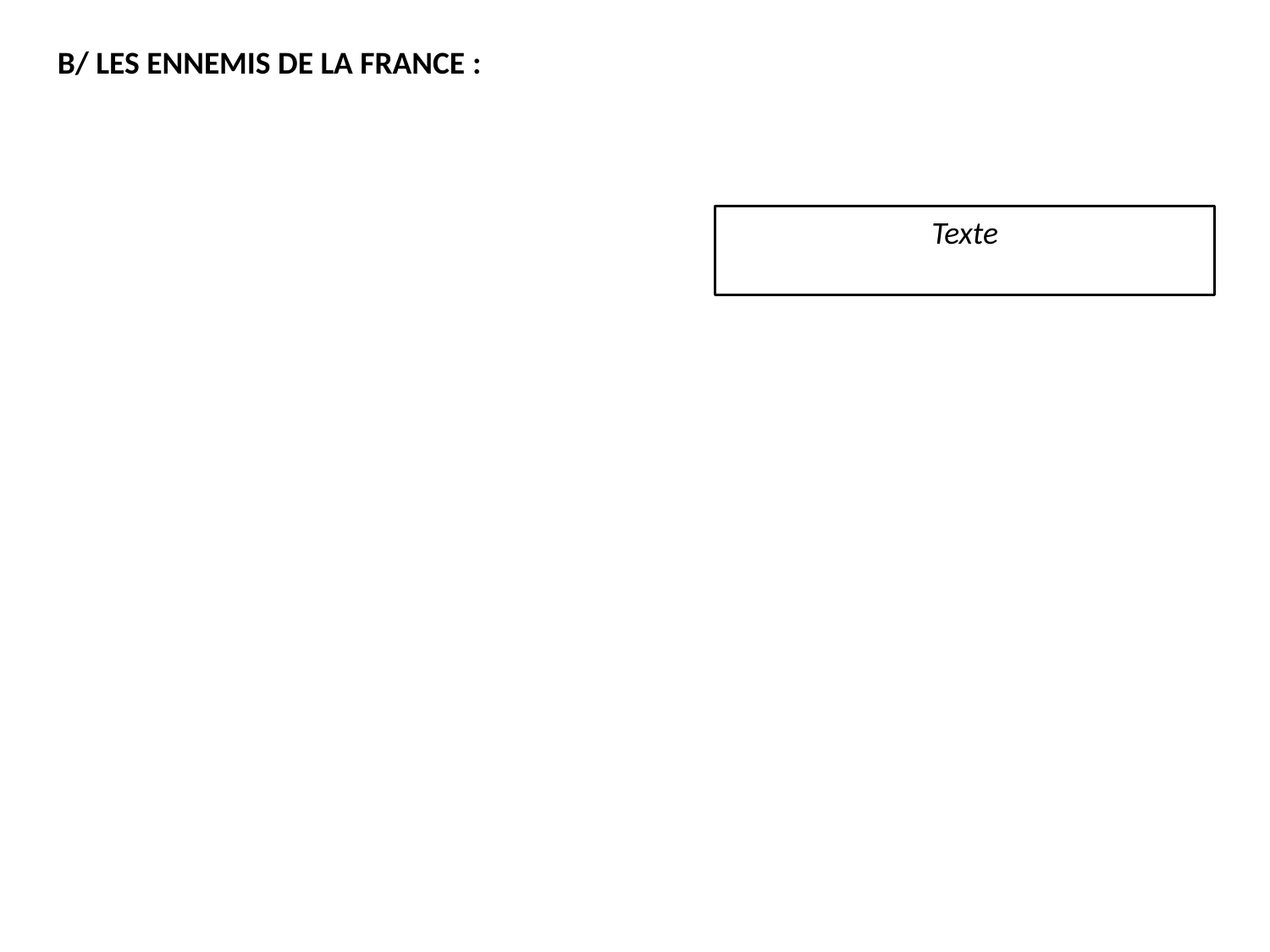

B/ LES ENNEMIS DE LA FRANCE :
Texte